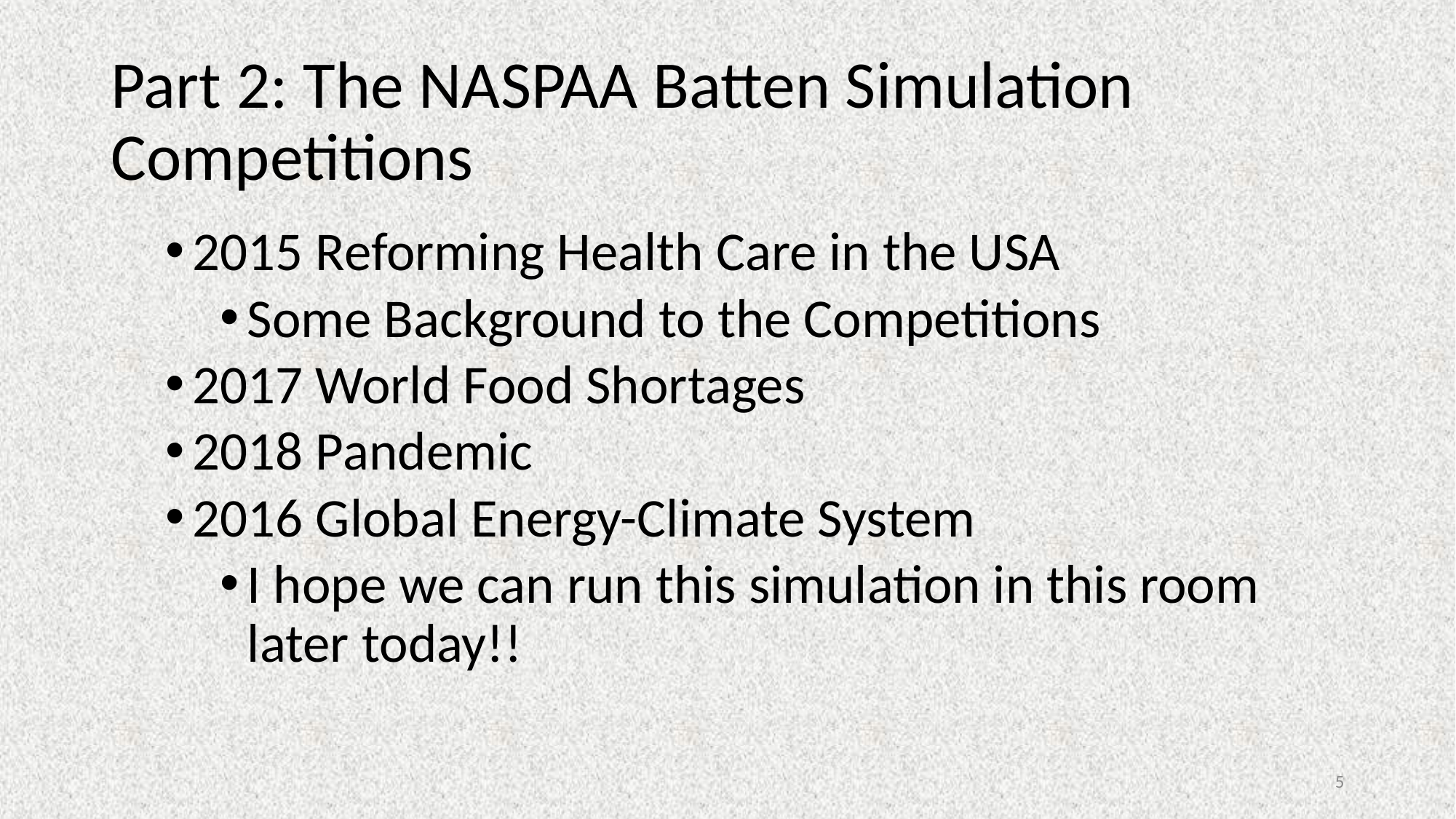

# Part 2: The NASPAA Batten Simulation Competitions
2015 Reforming Health Care in the USA
Some Background to the Competitions
2017 World Food Shortages
2018 Pandemic
2016 Global Energy-Climate System
I hope we can run this simulation in this room later today!!

5